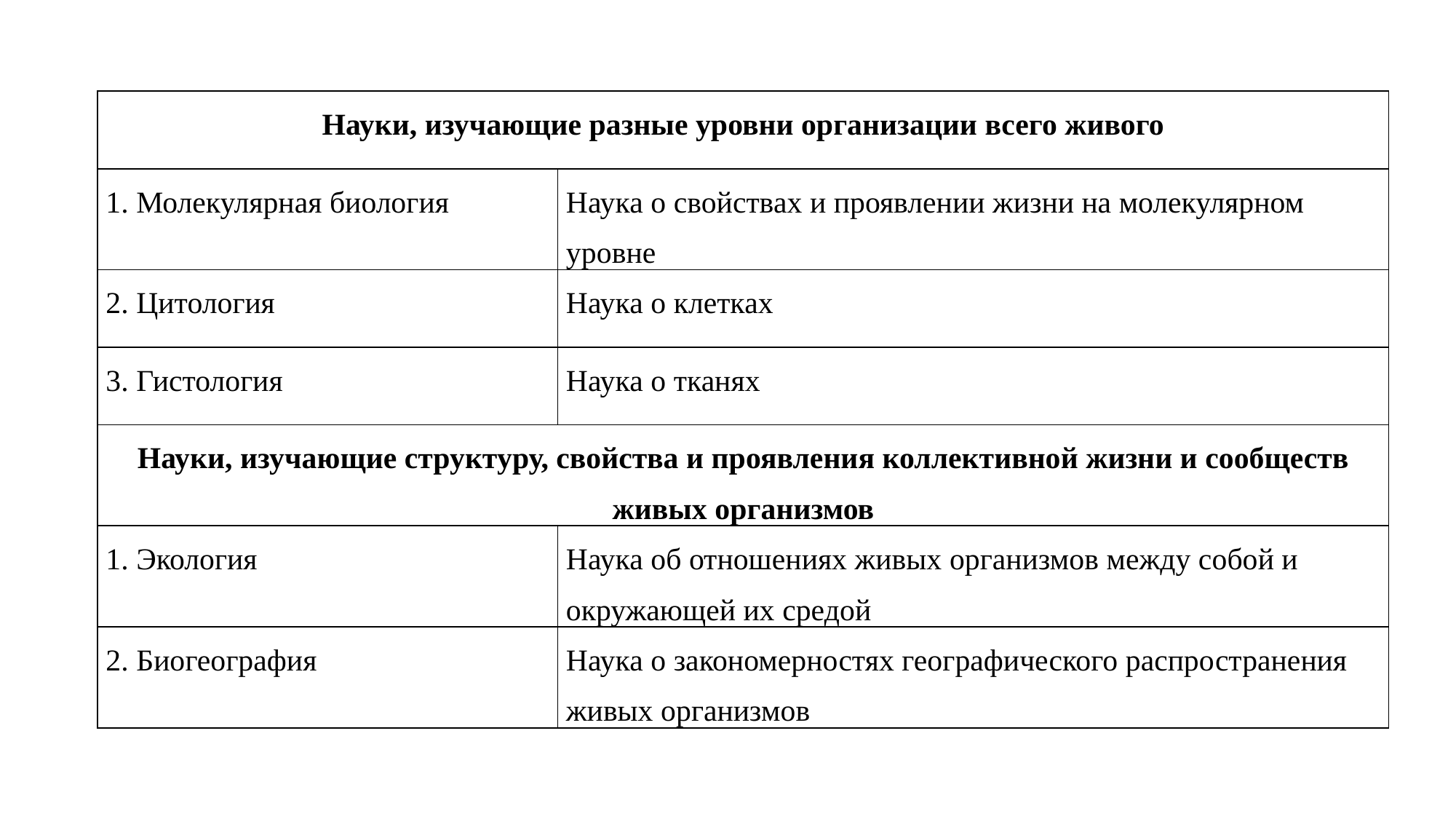

| Науки, изучающие разные уровни организации всего живого |  |
| --- | --- |
| 1. Молекулярная биология | Наука о свойствах и проявлении жизни на молекулярном уровне |
| 2. Цитология | Наука о клетках |
| 3. Гистология | Наука о тканях |
| Науки, изучающие структуру, свойства и проявления коллективной жизни и сообществ живых организмов |  |
| 1. Экология | Наука об отношениях живых организмов между собой и окружающей их средой |
| 2. Биогеография | Наука о закономерностях географического распространения живых организмов |